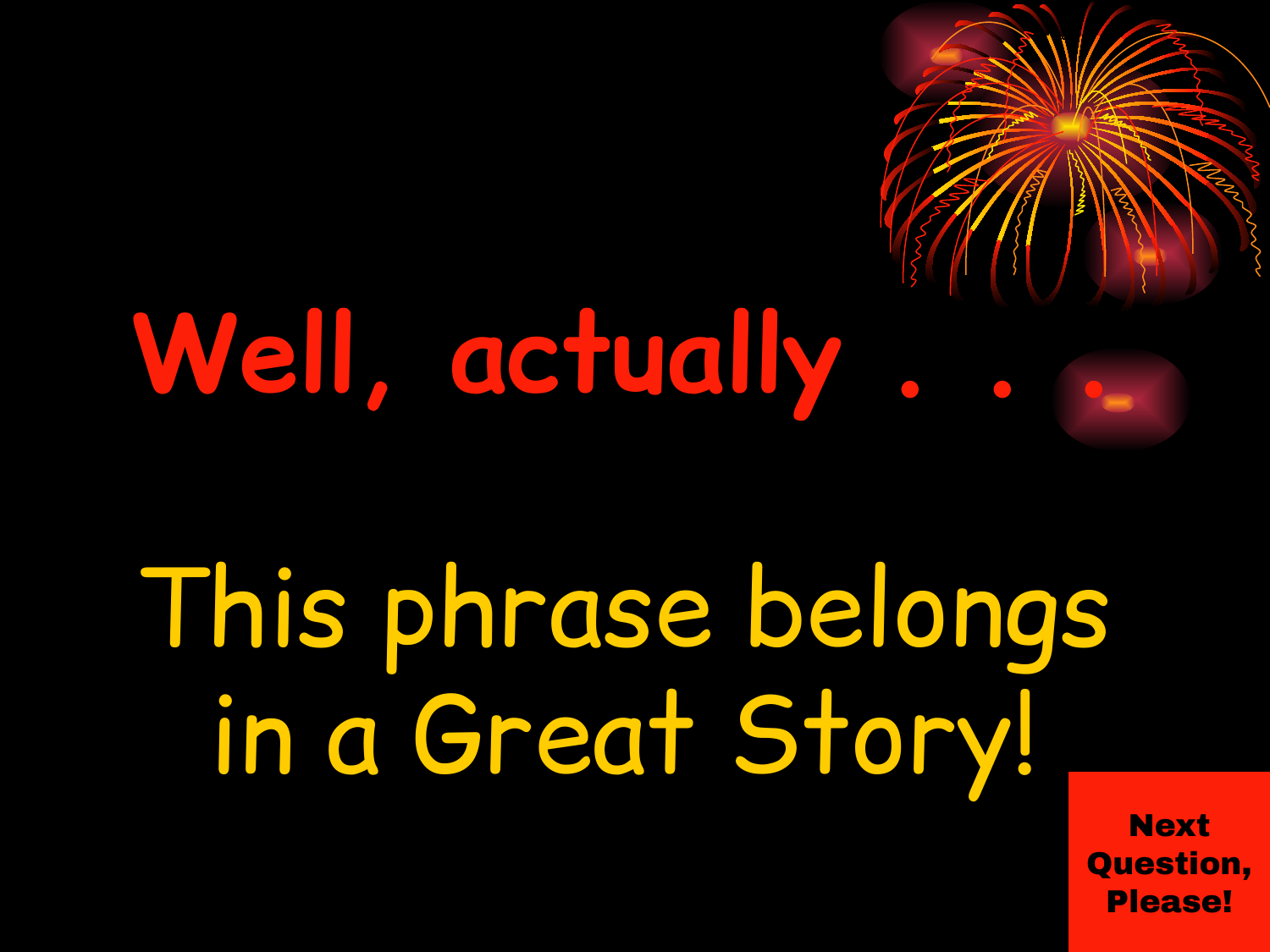

# Well, actually . . . This phrase belongs in a Great Story!
Next
Question,
Please!